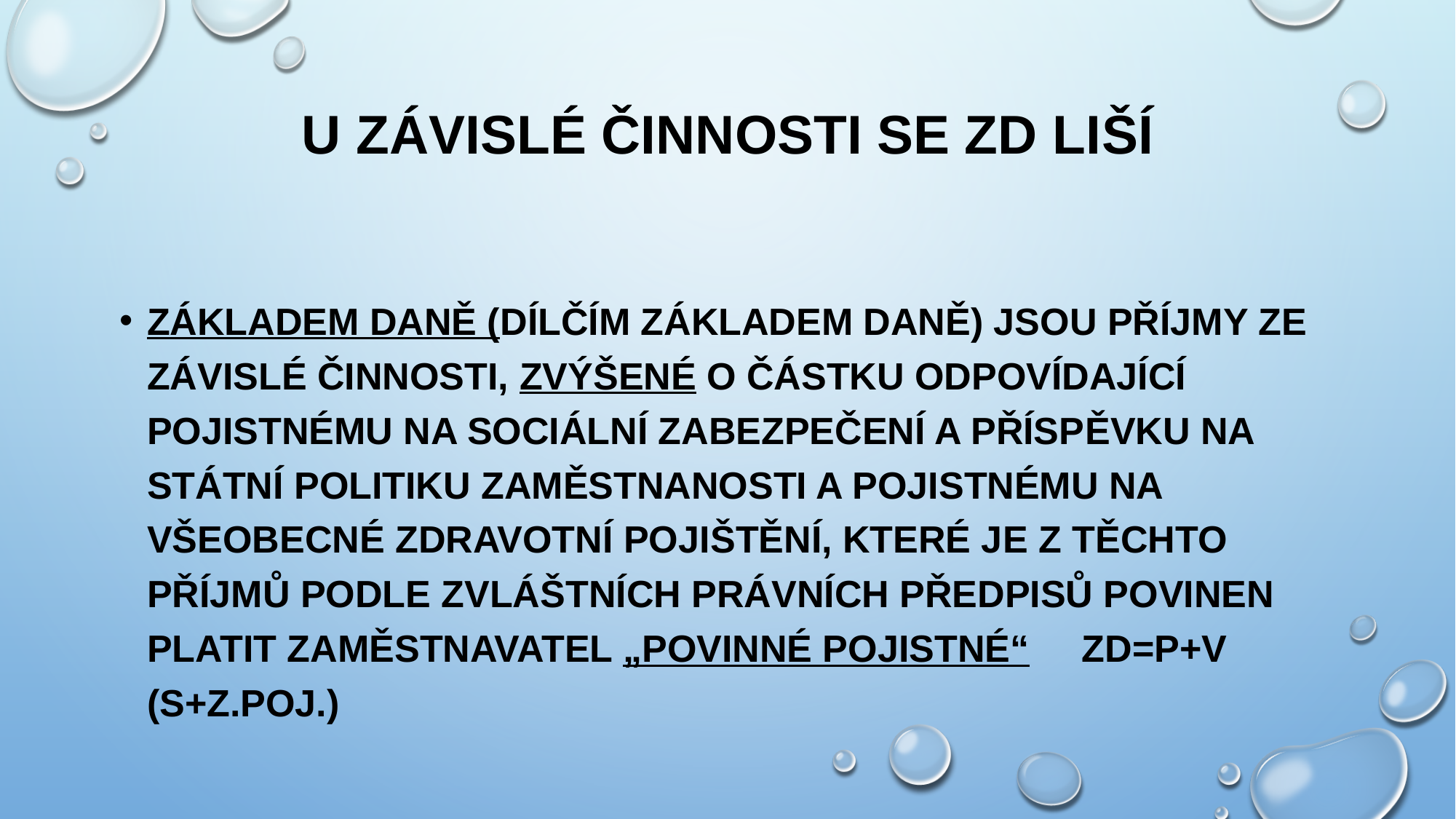

U závislé činnosti se ZD liší
Základem daně (dílčím základem daně) jsou příjmy ze závislé činnosti, zvýšené o částku odpovídající pojistnému na sociální zabezpečení a příspěvku na státní politiku zaměstnanosti a pojistnému na všeobecné zdravotní pojištění, které je z těchto příjmů podle zvláštních právních předpisů povinen platit zaměstnavatel „povinné pojistné“     ZD=P+V (S+Z.poj.)